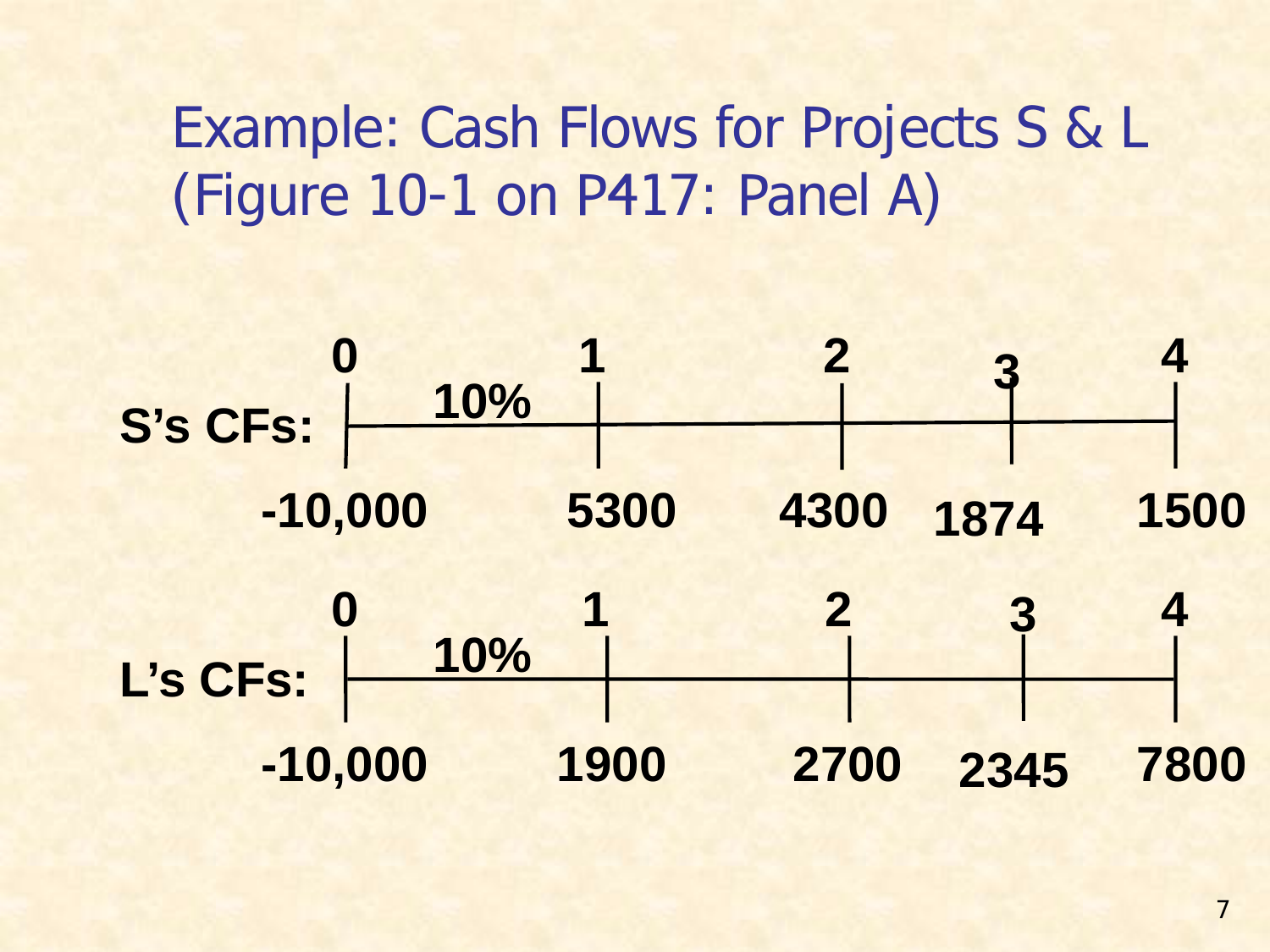

Example: Cash Flows for Projects S & L (Figure 10-1 on P417: Panel A)
0
1
2
4
10%

S’s CFs:
-10,000
5300
4300
1500
0
1
2
4
10%

L’s CFs:
-10,000
1900
2700
7800
3

1874
3

2345
7